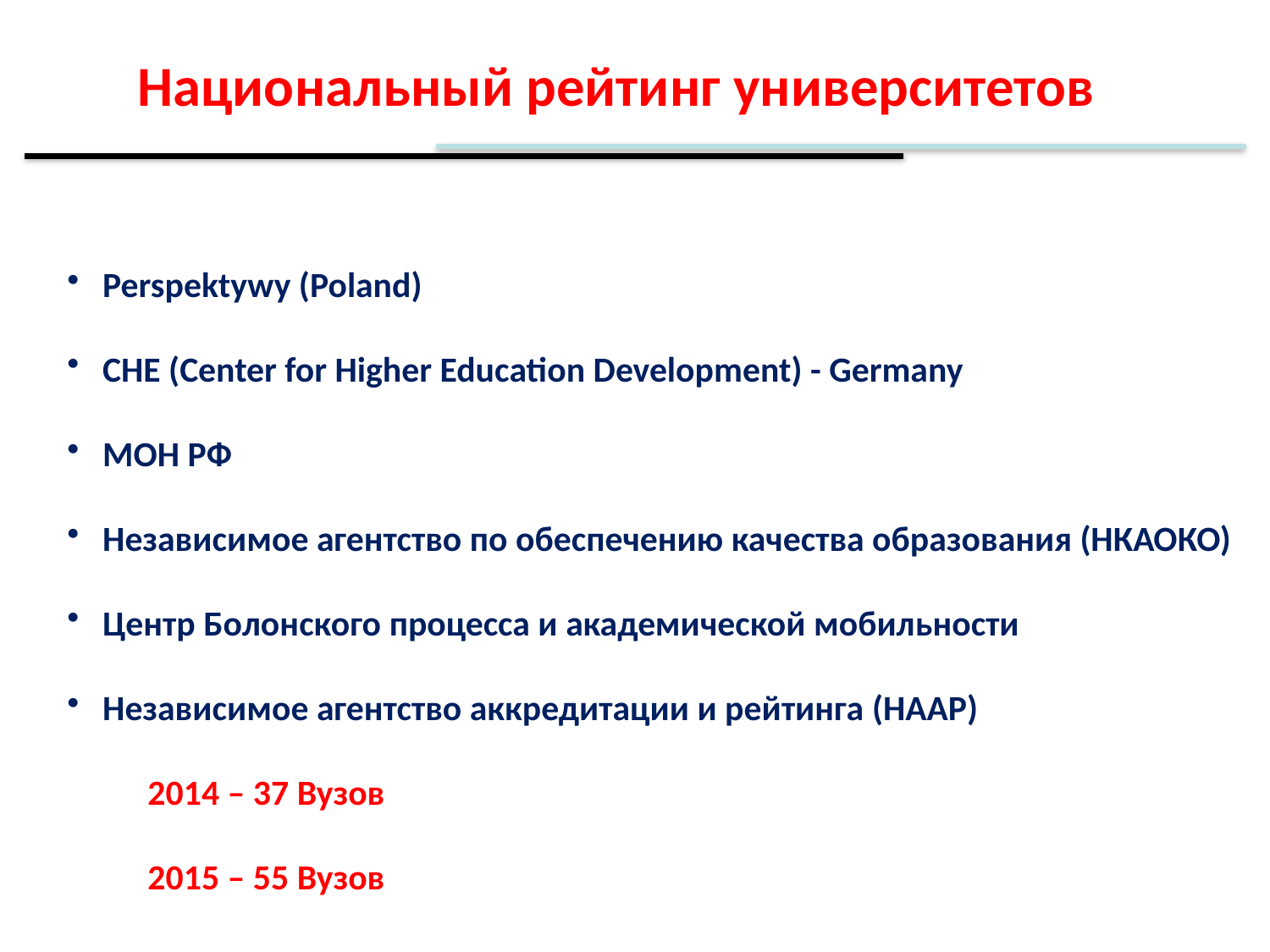

# Национальный рейтинг университетов
Perspektywy (Poland)
CHE (Center for Higher Education Development) - Germany
МОН РФ
Независимое агентство по обеспечению качества образования (НКАОКО)
Центр Болонского процесса и академической мобильности
Независимое агентство аккредитации и рейтинга (НААР)
          2014 – 37 Вузов
          2015 – 55 Вузов